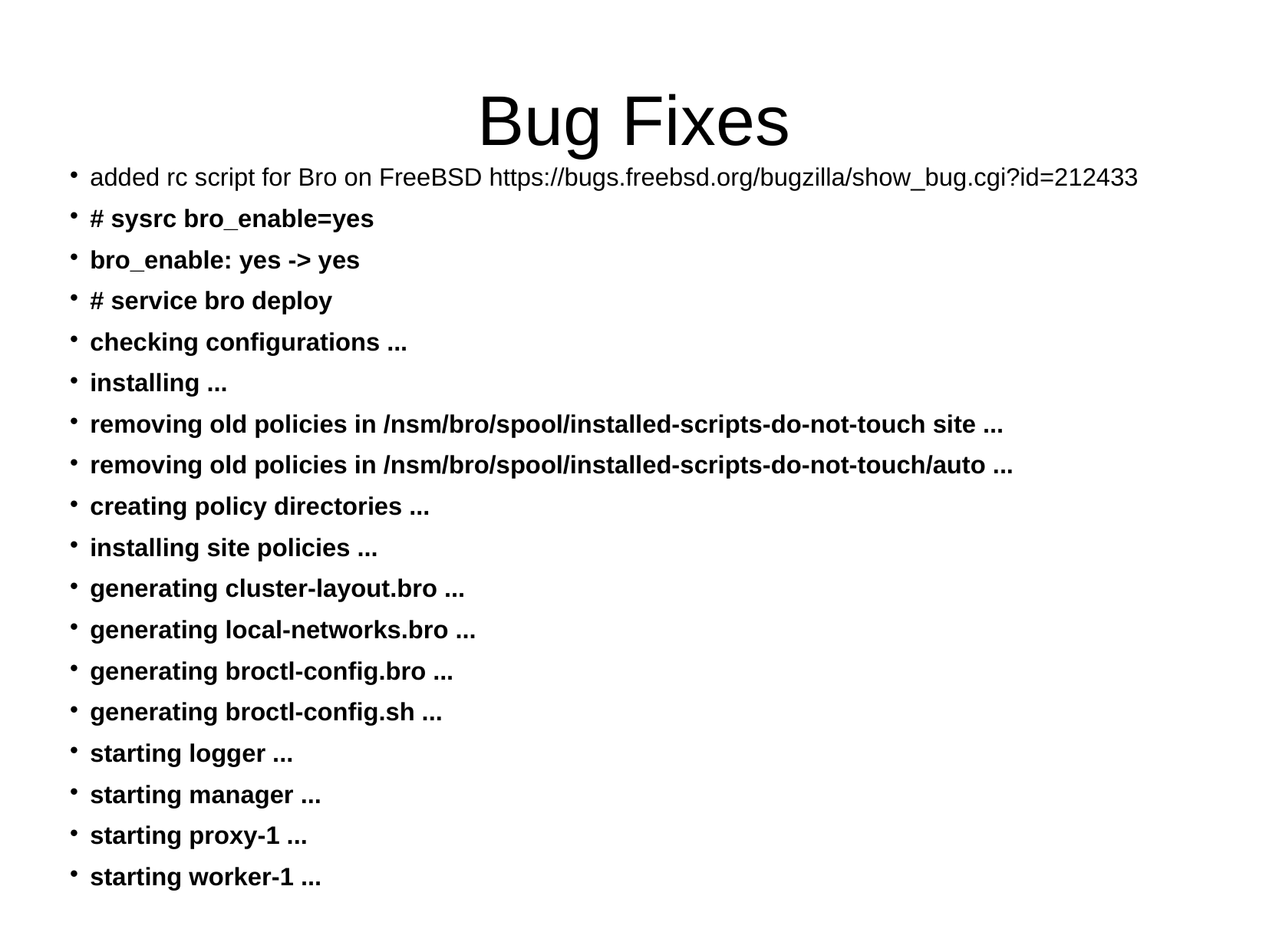

Bug Fixes
added rc script for Bro on FreeBSD https://bugs.freebsd.org/bugzilla/show_bug.cgi?id=212433
# sysrc bro_enable=yes
bro_enable: yes -> yes
# service bro deploy
checking configurations ...
installing ...
removing old policies in /nsm/bro/spool/installed-scripts-do-not-touch site ...
removing old policies in /nsm/bro/spool/installed-scripts-do-not-touch/auto ...
creating policy directories ...
installing site policies ...
generating cluster-layout.bro ...
generating local-networks.bro ...
generating broctl-config.bro ...
generating broctl-config.sh ...
starting logger ...
starting manager ...
starting proxy-1 ...
starting worker-1 ...